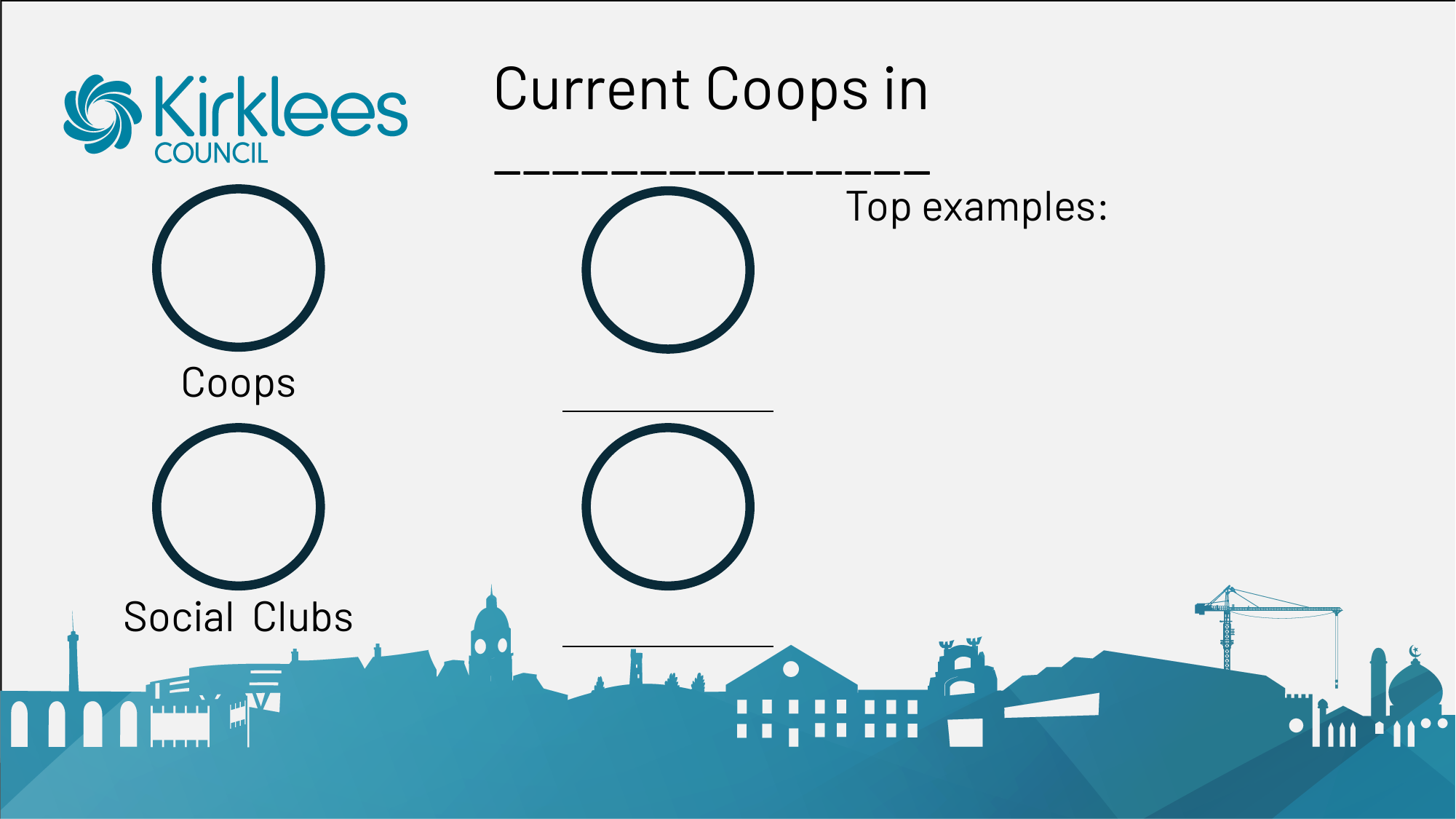

# Current Coops in _______________
Top examples:

Coops

Social  Clubs